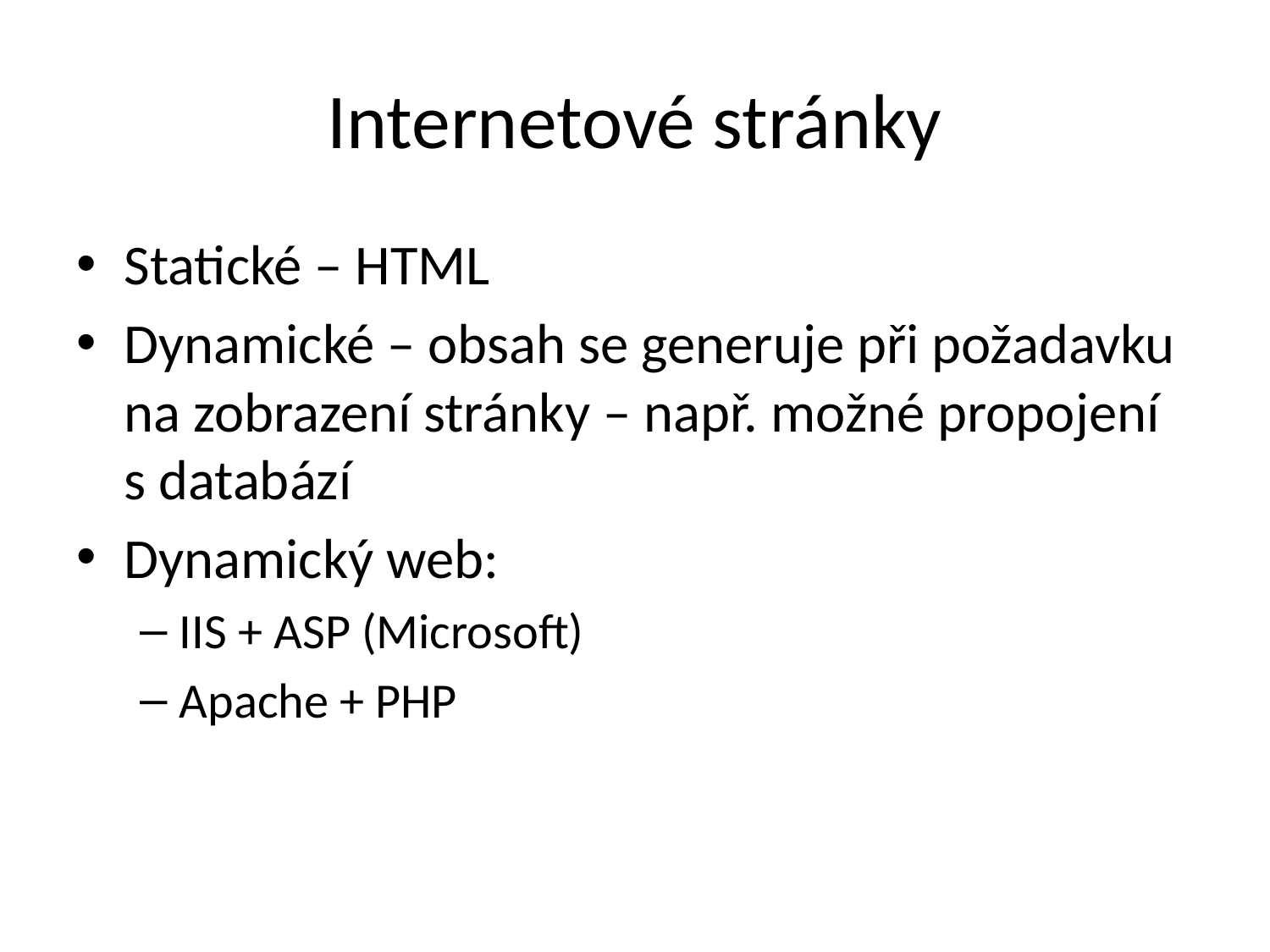

# Internetové stránky
Statické – HTML
Dynamické – obsah se generuje při požadavku na zobrazení stránky – např. možné propojení s databází
Dynamický web:
IIS + ASP (Microsoft)
Apache + PHP